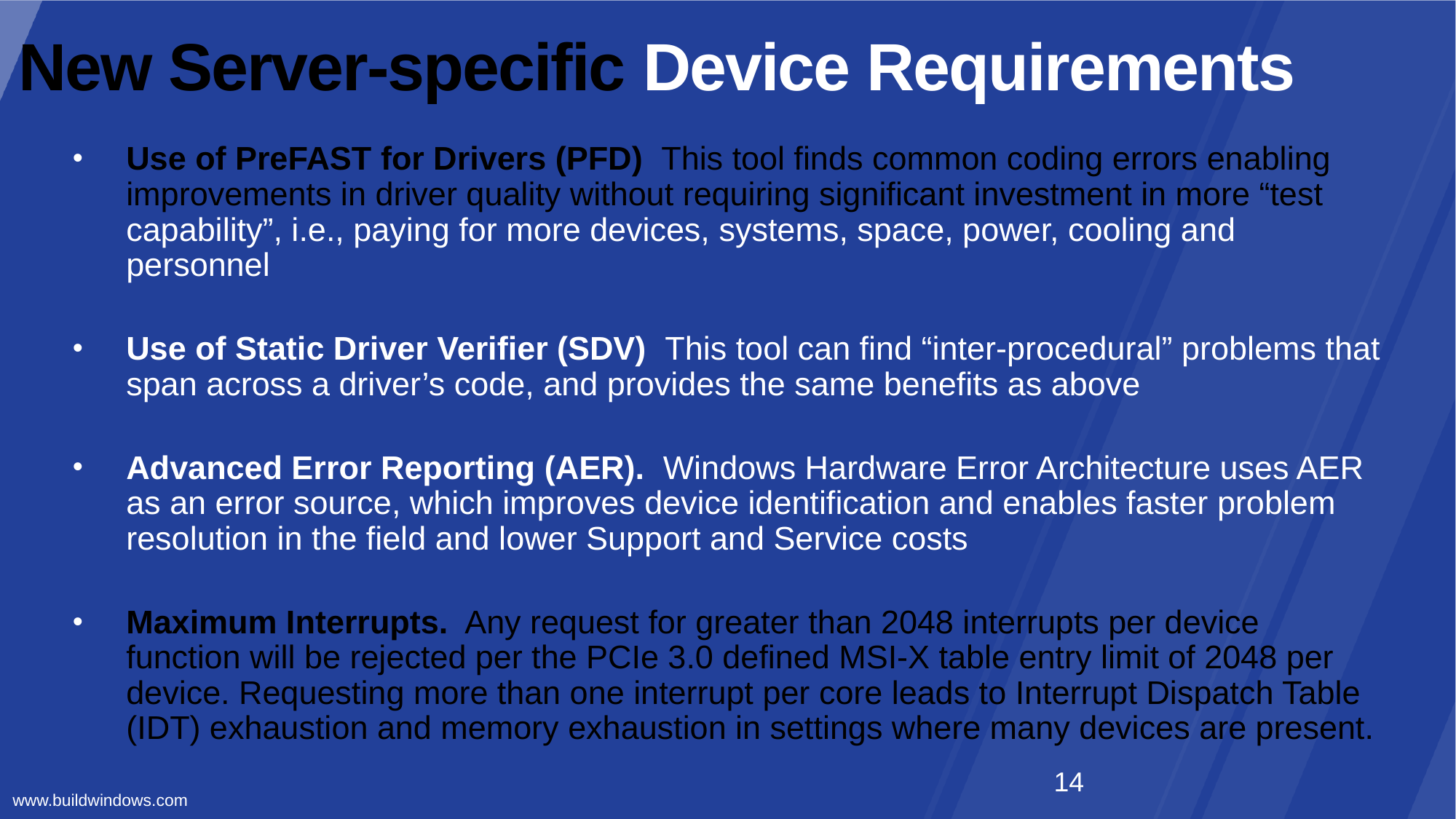

# New Server-specific Device Requirements
Use of PreFAST for Drivers (PFD)  This tool finds common coding errors enabling improvements in driver quality without requiring significant investment in more “test capability”, i.e., paying for more devices, systems, space, power, cooling and personnel

Use of Static Driver Verifier (SDV)  This tool can find “inter-procedural” problems that span across a driver’s code, and provides the same benefits as above

Advanced Error Reporting (AER).  Windows Hardware Error Architecture uses AER as an error source, which improves device identification and enables faster problem resolution in the field and lower Support and Service costs

Maximum Interrupts.  Any request for greater than 2048 interrupts per device function will be rejected per the PCIe 3.0 defined MSI-X table entry limit of 2048 per device. Requesting more than one interrupt per core leads to Interrupt Dispatch Table (IDT) exhaustion and memory exhaustion in settings where many devices are present.
14